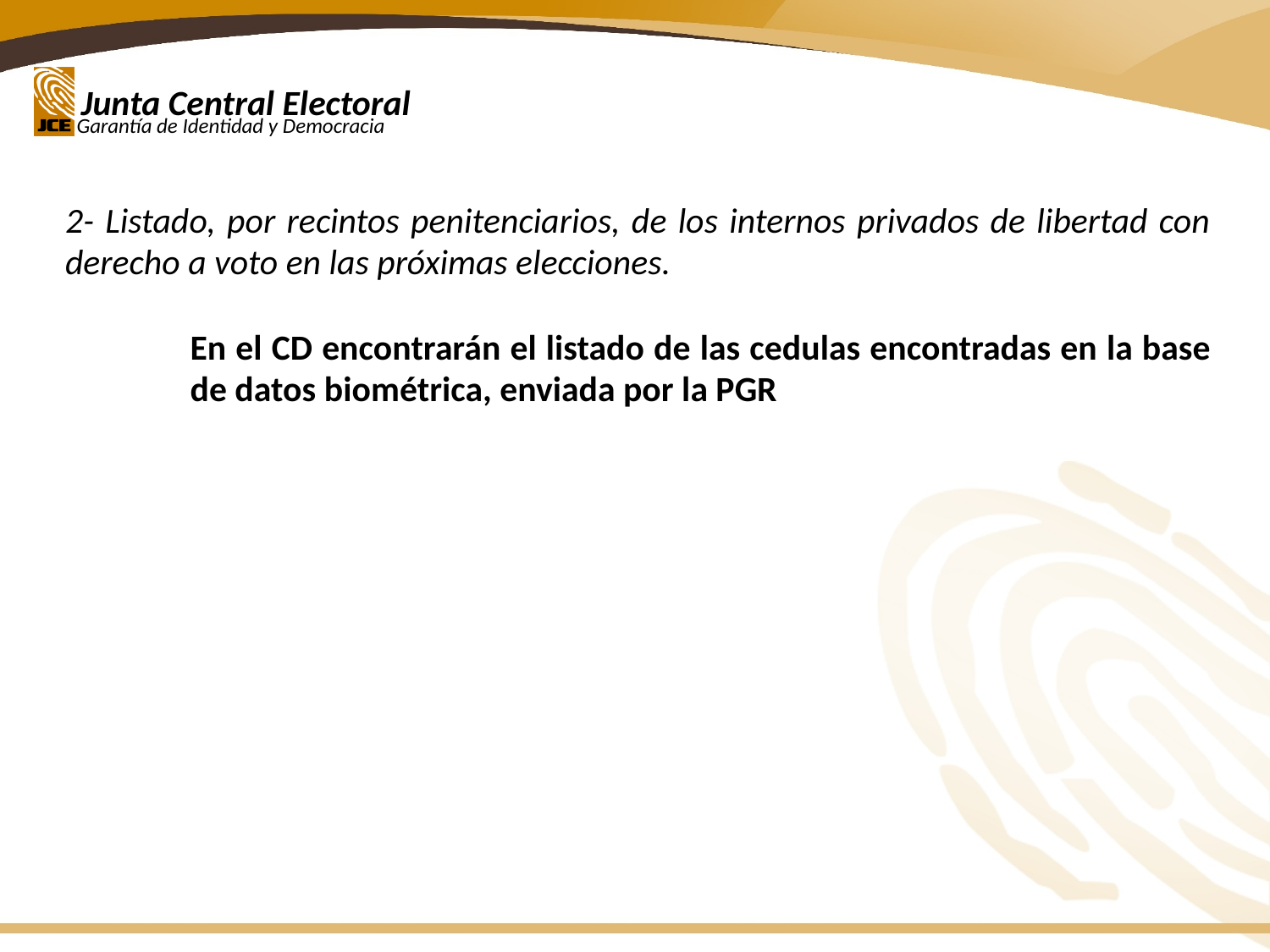

2- Listado, por recintos penitenciarios, de los internos privados de libertad con derecho a voto en las próximas elecciones.

En el CD encontrarán el listado de las cedulas encontradas en la base de datos biométrica, enviada por la PGR